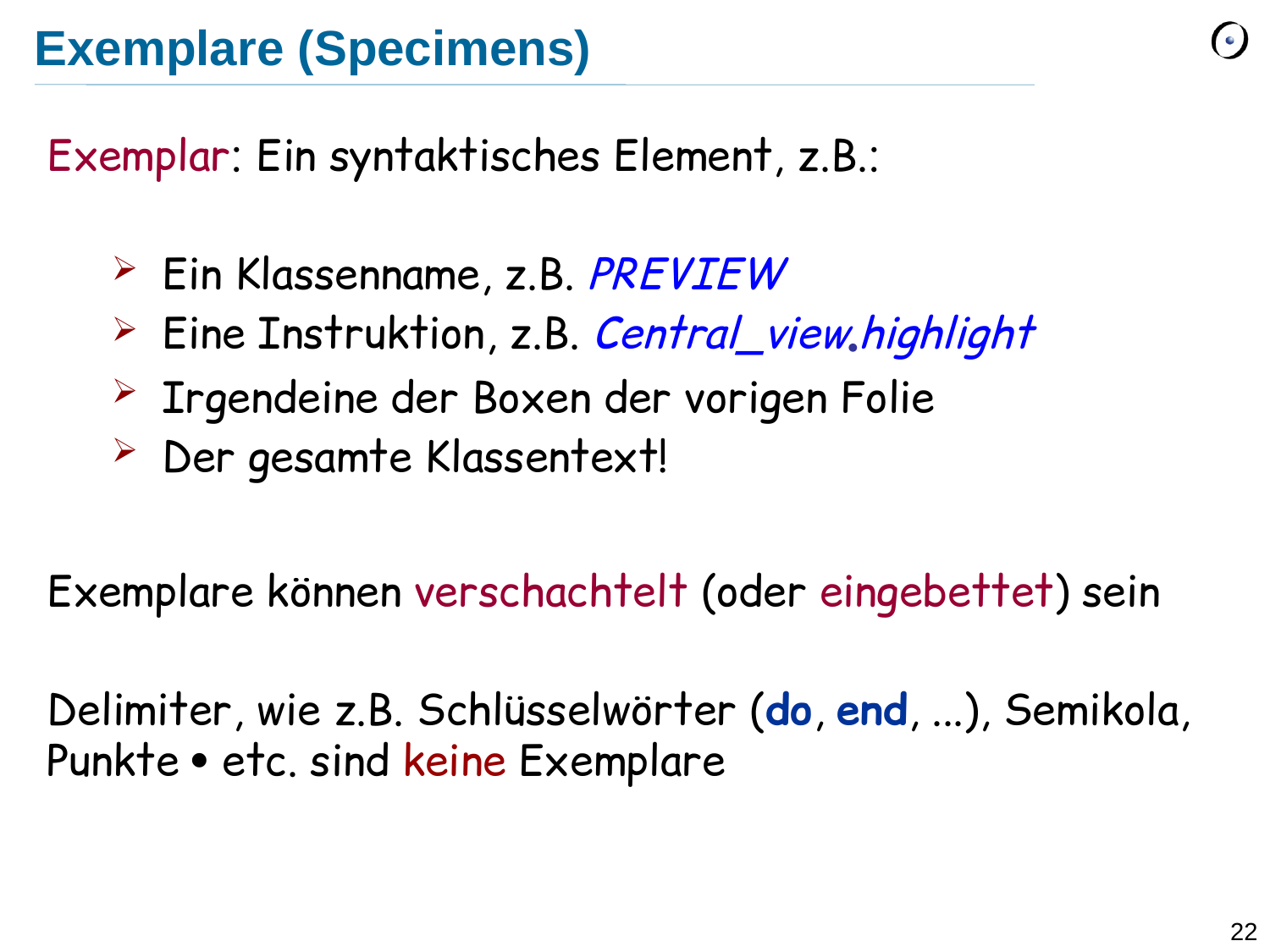

# Exemplare (Specimens)
Exemplar: Ein syntaktisches Element, z.B.:

Ein Klassenname, z.B. PREVIEW
Eine Instruktion, z.B. Central_view•highlight
Irgendeine der Boxen der vorigen Folie
Der gesamte Klassentext!

Exemplare können verschachtelt (oder eingebettet) sein

Delimiter, wie z.B. Schlüsselwörter (do, end, ...), Semikola, Punkte • etc. sind keine Exemplare